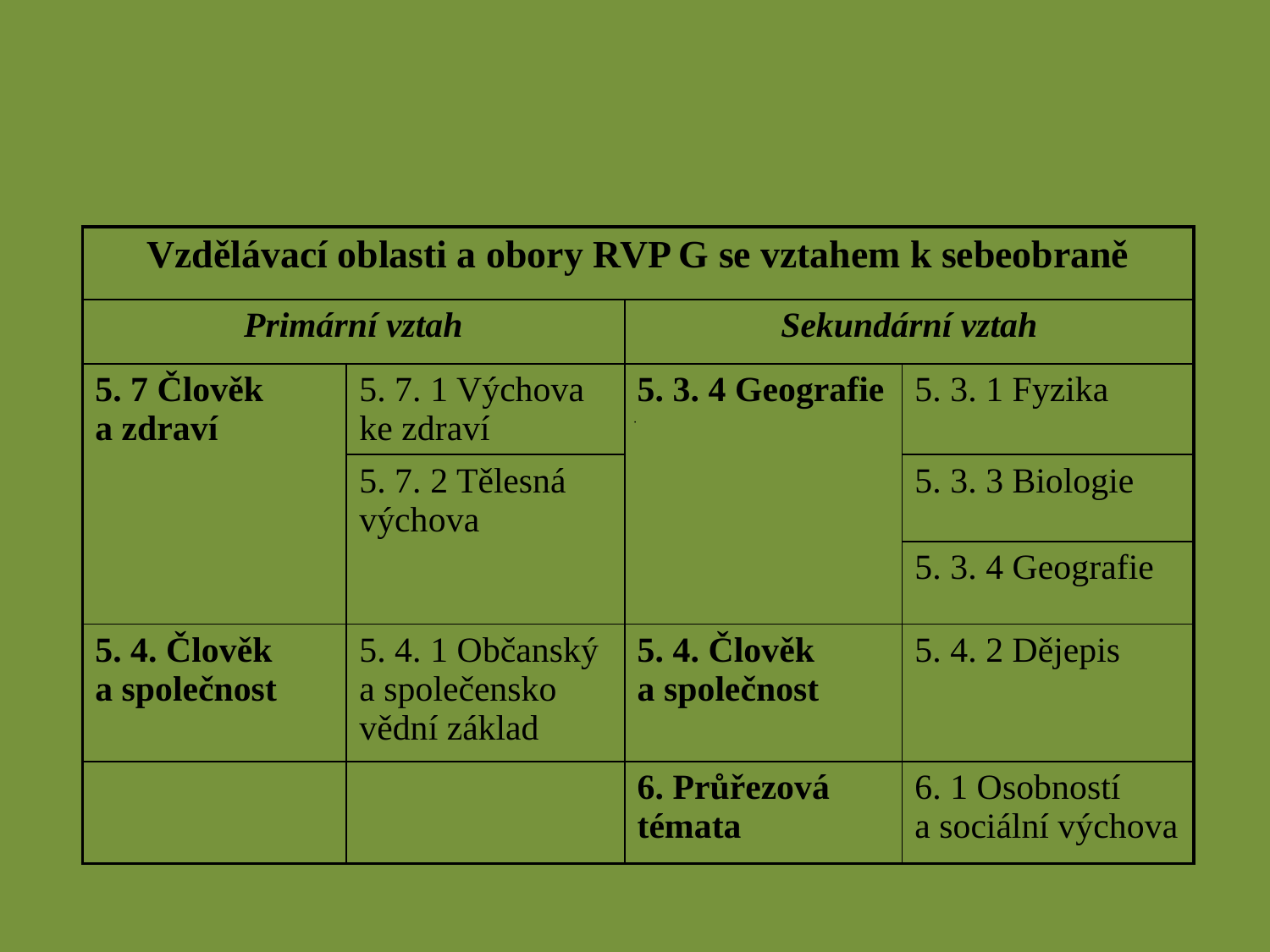

| Vzdělávací oblasti a obory RVP G se vztahem k sebeobraně |  |  |  |
| --- | --- | --- | --- |
| Primární vztah |  | Sekundární vztah |  |
| 5. 7 Člověk a zdraví | 5. 7. 1 Výchova ke zdraví | 5. 3. 4 Geografie | 5. 3. 1 Fyzika |
|  | 5. 7. 2 Tělesná výchova |  | 5. 3. 3 Biologie |
|  |  |  | 5. 3. 4 Geografie |
| 5. 4. Člověk a společnost | 5. 4. 1 Občanský a společensko vědní základ | 5. 4. Člověk a společnost | 5. 4. 2 Dějepis |
|  |  | 6. Průřezová témata | 6. 1 Osobností a sociální výchova |